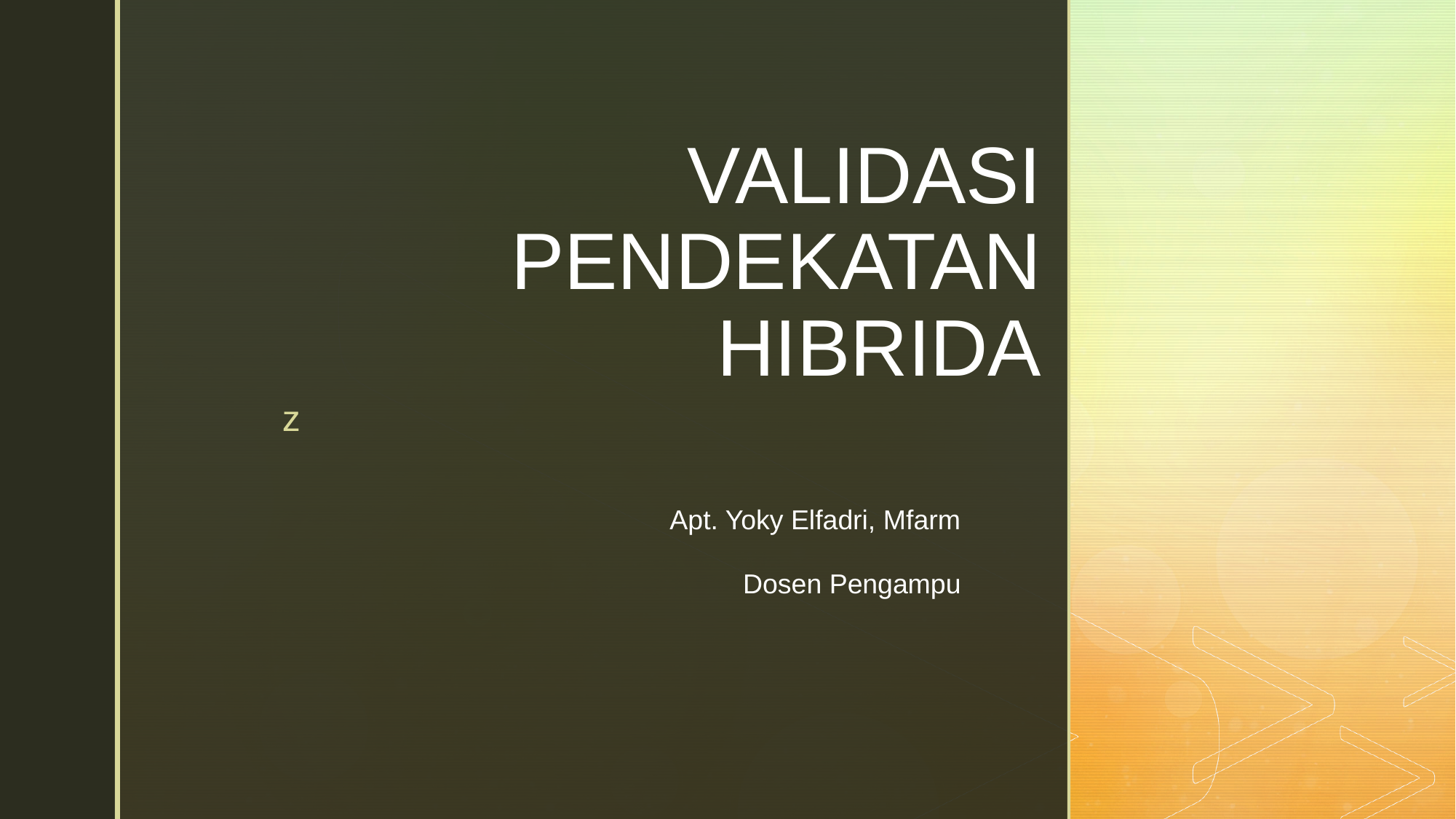

# VALIDASI PENDEKATAN HIBRIDA
Apt. Yoky Elfadri, Mfarm
Dosen Pengampu